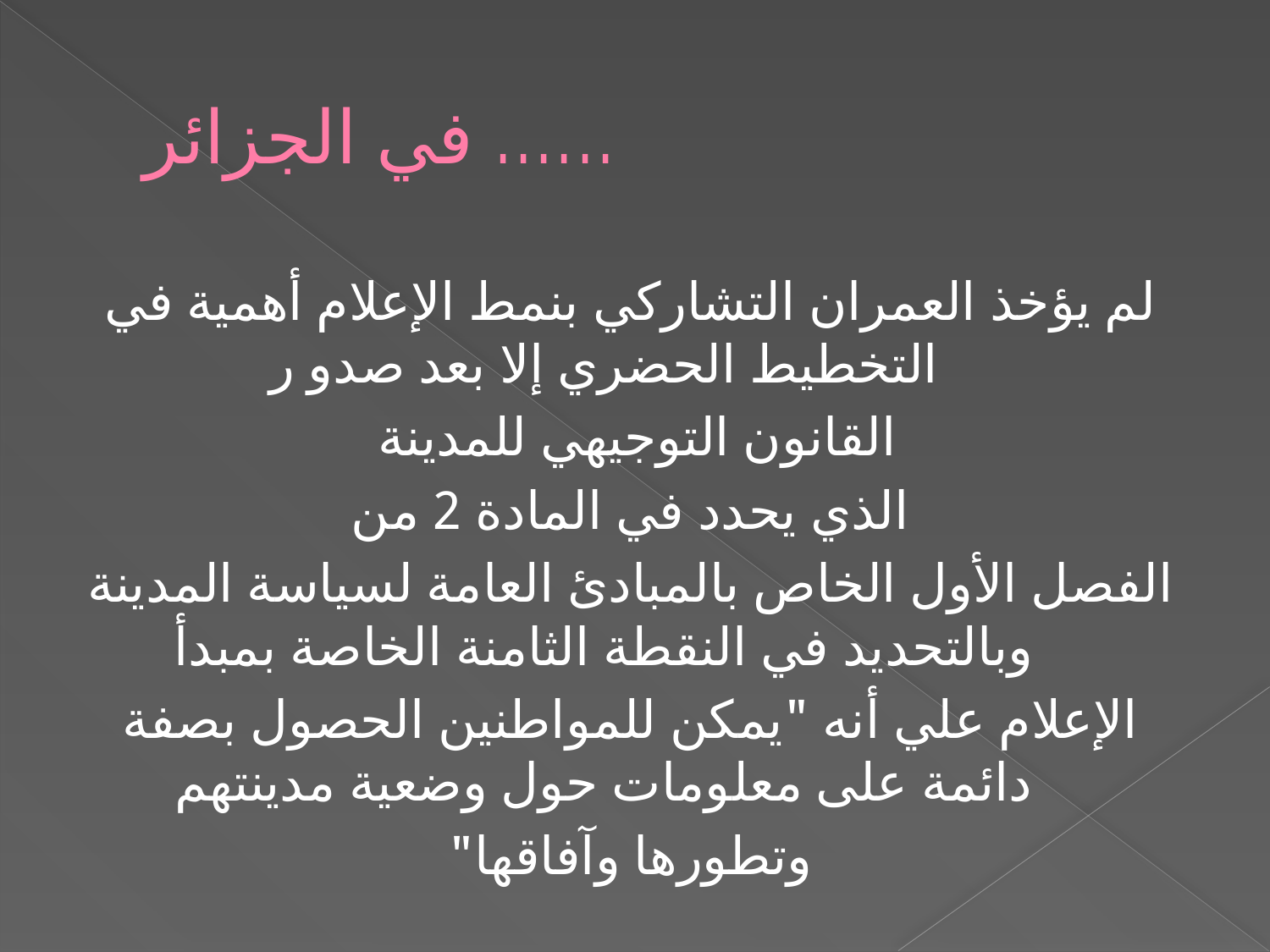

# في الجزائر ......
لم يؤخذ العمران التشاركي بنمط الإعلام أهمية في التخطيط الحضري إلا بعد صدو ر
القانون التوجيهي للمدينة
الذي يحدد في المادة 2 من
الفصل الأول الخاص بالمبادئ العامة لسياسة المدينة وبالتحديد في النقطة الثامنة الخاصة بمبدأ
الإعلام علي أنه "يمكن للمواطنين الحصول بصفة دائمة على معلومات حول وضعية مدينتهم
وتطورها وآفاقها"